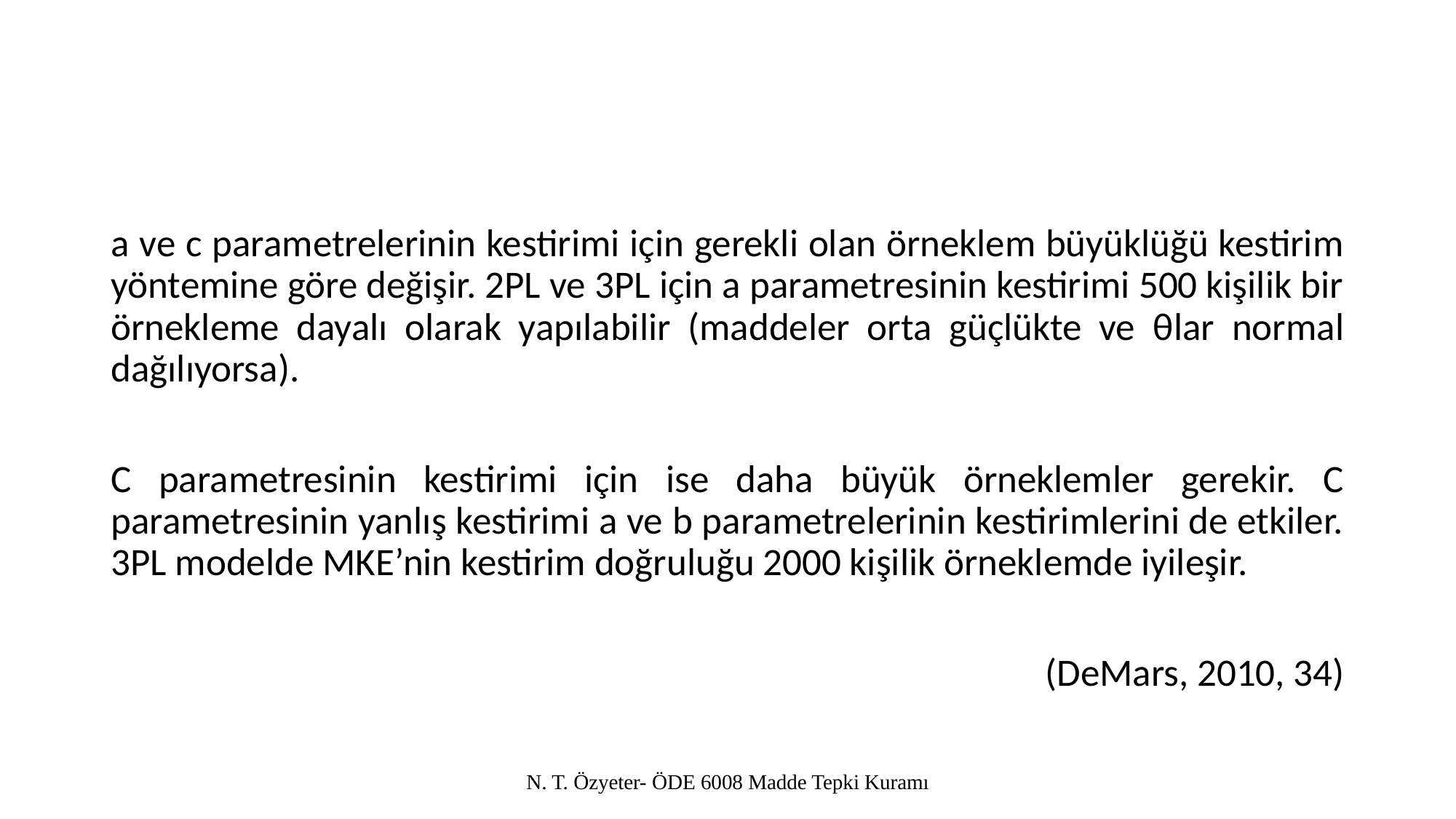

#
a ve c parametrelerinin kestirimi için gerekli olan örneklem büyüklüğü kestirim yöntemine göre değişir. 2PL ve 3PL için a parametresinin kestirimi 500 kişilik bir örnekleme dayalı olarak yapılabilir (maddeler orta güçlükte ve θlar normal dağılıyorsa).

C parametresinin kestirimi için ise daha büyük örneklemler gerekir. C parametresinin yanlış kestirimi a ve b parametrelerinin kestirimlerini de etkiler. 3PL modelde MKE’nin kestirim doğruluğu 2000 kişilik örneklemde iyileşir.

(DeMars, 2010, 34)
N. T. Özyeter- ÖDE 6008 Madde Tepki Kuramı